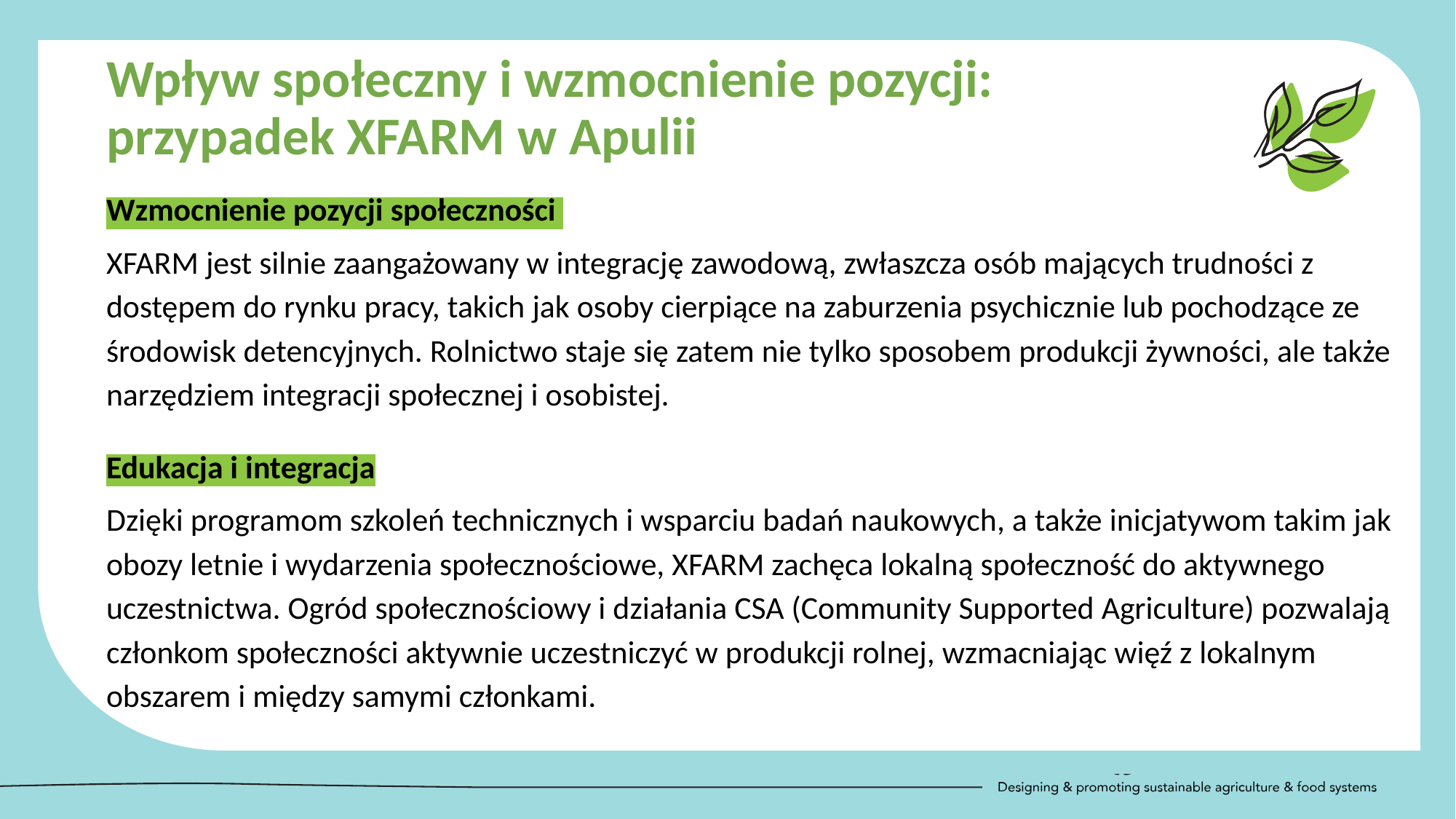

Wpływ społeczny i wzmocnienie pozycji:
przypadek XFARM w Apulii

Wzmocnienie pozycji społeczności
XFARM jest silnie zaangażowany w integrację zawodową, zwłaszcza osób mających trudności z dostępem do rynku pracy, takich jak osoby cierpiące na zaburzenia psychicznie lub pochodzące ze środowisk detencyjnych. Rolnictwo staje się zatem nie tylko sposobem produkcji żywności, ale także narzędziem integracji społecznej i osobistej.

Edukacja i integracja
Dzięki programom szkoleń technicznych i wsparciu badań naukowych, a także inicjatywom takim jak obozy letnie i wydarzenia społecznościowe, XFARM zachęca lokalną społeczność do aktywnego uczestnictwa. Ogród społecznościowy i działania CSA (Community Supported Agriculture) pozwalają członkom społeczności aktywnie uczestniczyć w produkcji rolnej, wzmacniając więź z lokalnym obszarem i między samymi członkami.